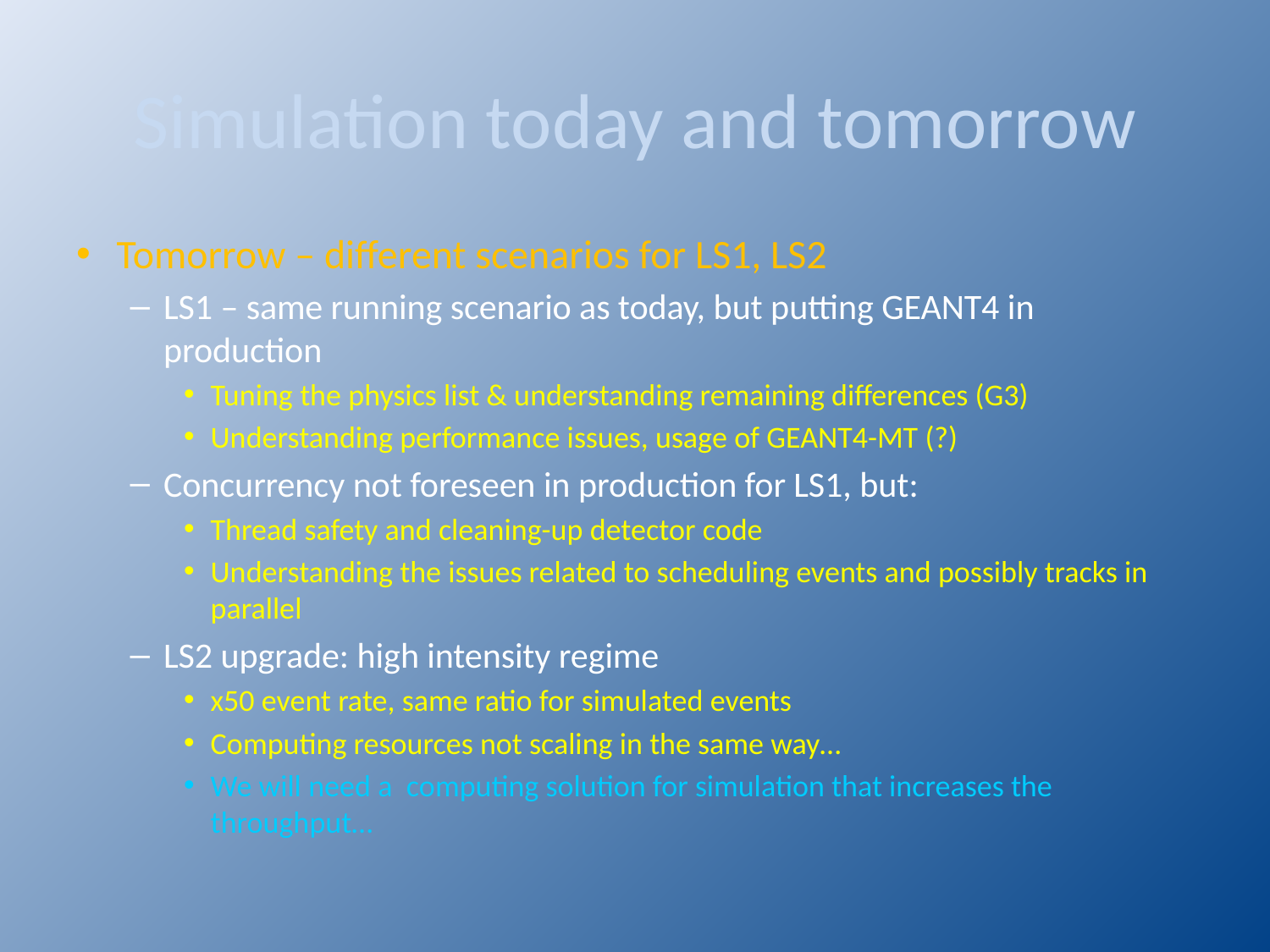

# Simulation today and tomorrow
Tomorrow – different scenarios for LS1, LS2
LS1 – same running scenario as today, but putting GEANT4 in production
Tuning the physics list & understanding remaining differences (G3)
Understanding performance issues, usage of GEANT4-MT (?)
Concurrency not foreseen in production for LS1, but:
Thread safety and cleaning-up detector code
Understanding the issues related to scheduling events and possibly tracks in parallel
LS2 upgrade: high intensity regime
x50 event rate, same ratio for simulated events
Computing resources not scaling in the same way…
We will need a  computing solution for simulation that increases the throughput…